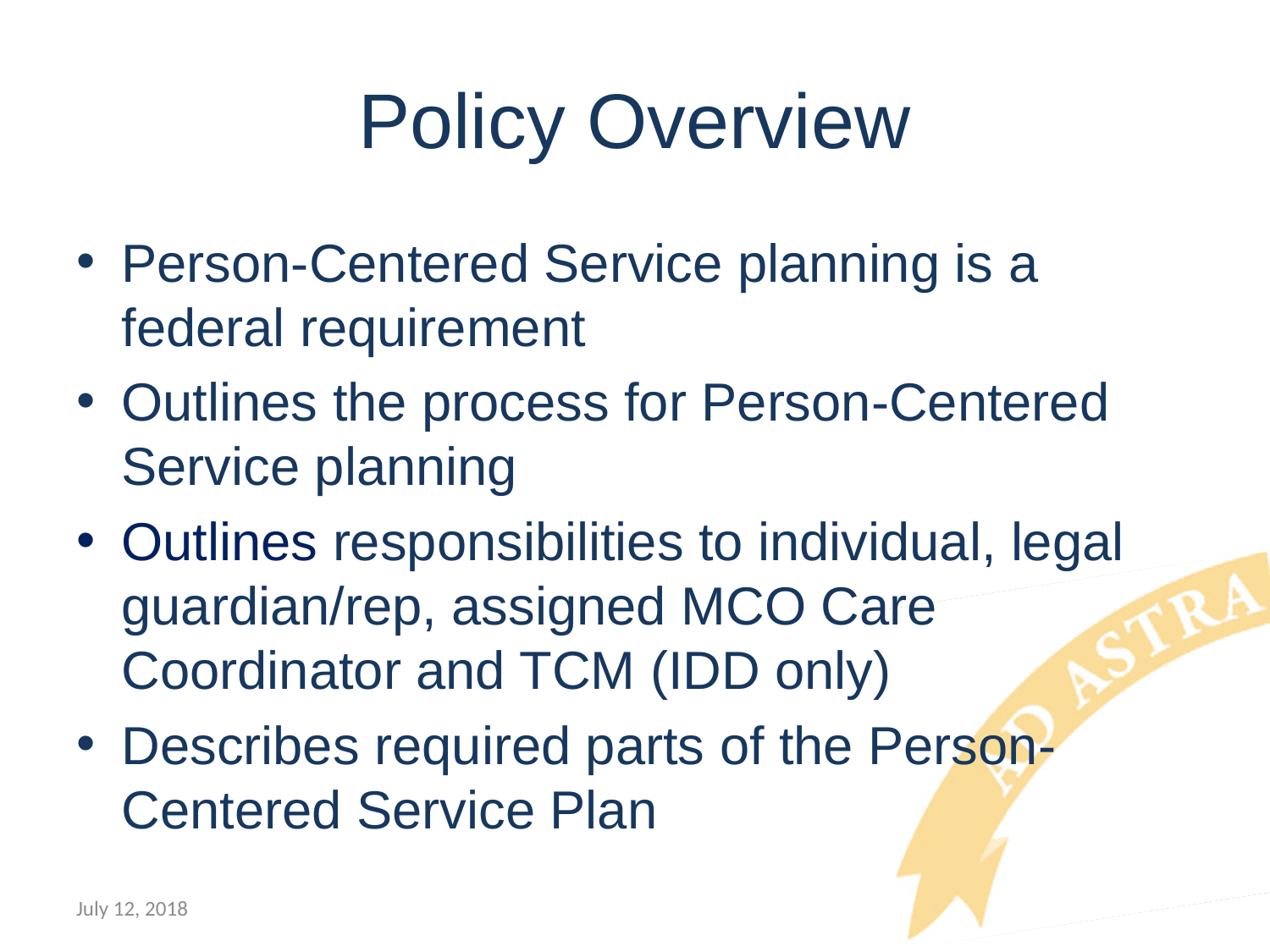

# Policy Overview
Person-Centered Service planning is a federal requirement
Outlines the process for Person-Centered Service planning
Outlines responsibilities to individual, legal guardian/rep, assigned MCO Care Coordinator and TCM (IDD only)
Describes required parts of the Person-Centered Service Plan
July 12, 2018